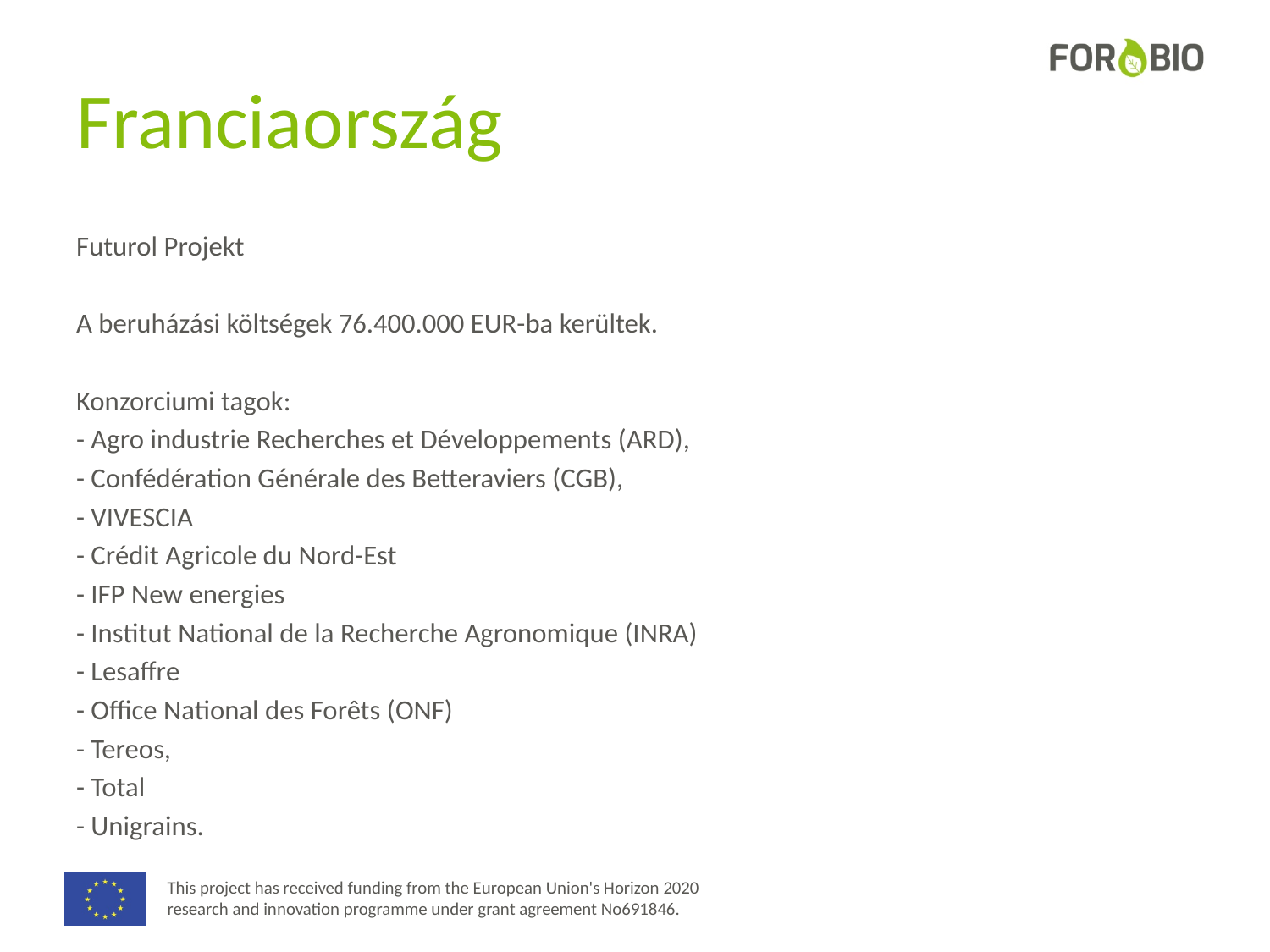

# Franciaország
Futurol Projekt

A beruházási költségek 76.400.000 EUR-ba kerültek.

Konzorciumi tagok:
- Agro industrie Recherches et Développements (ARD),
- Confédération Générale des Betteraviers (CGB),
- VIVESCIA
- Crédit Agricole du Nord-Est
- IFP New energies
- Institut National de la Recherche Agronomique (INRA)
- Lesaffre
- Office National des Forêts (ONF)
- Tereos,
- Total
- Unigrains.